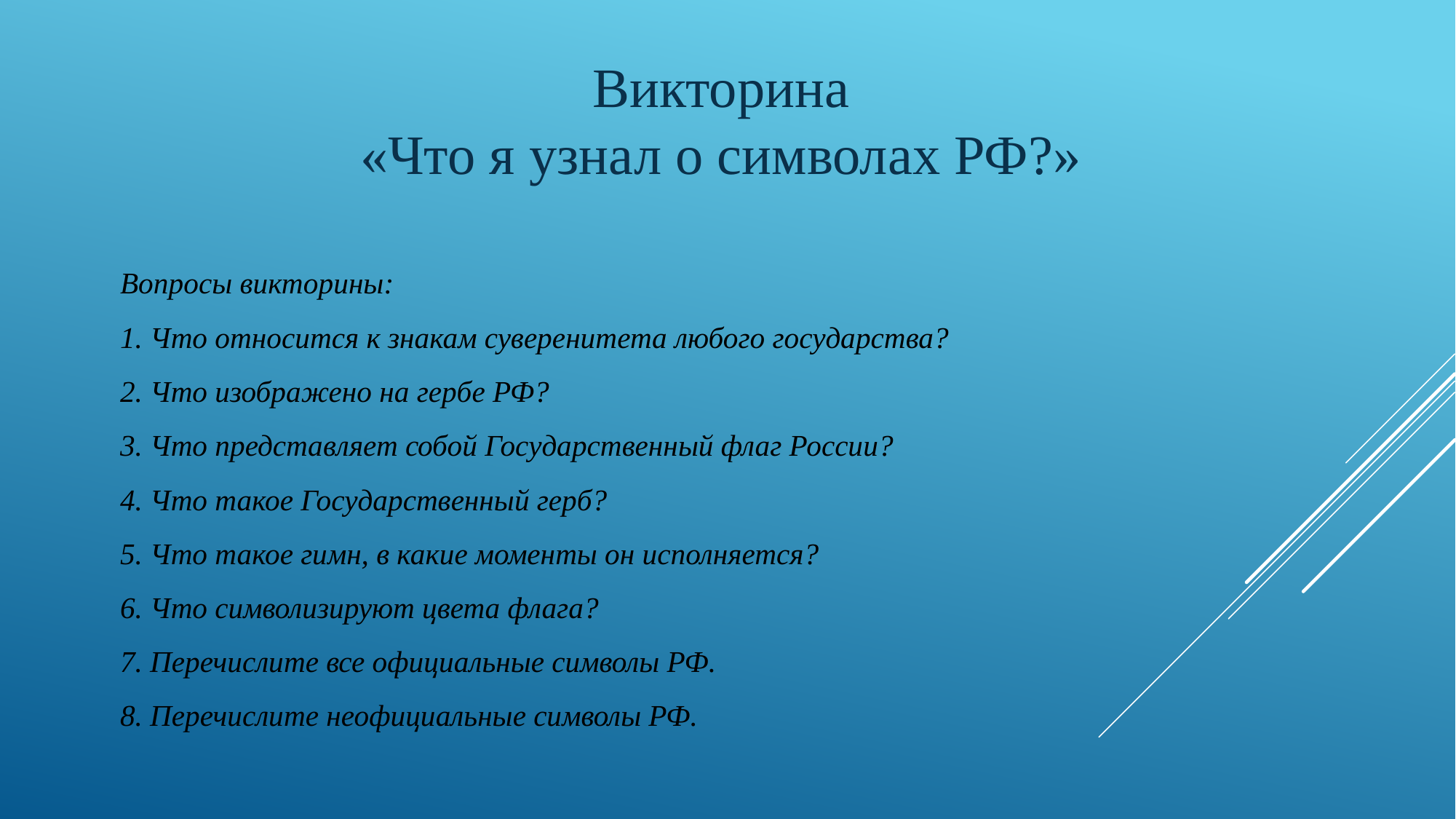

# Викторина «Что я узнал о символах РФ?»
Вопросы викторины:
1. Что относится к знакам суверенитета любого государства?
2. Что изображено на гербе РФ?
3. Что представляет собой Государственный флаг России?
4. Что такое Государственный герб?
5. Что такое гимн, в какие моменты он исполняется?
6. Что символизируют цвета флага?
7. Перечислите все официальные символы РФ.
8. Перечислите неофициальные символы РФ.